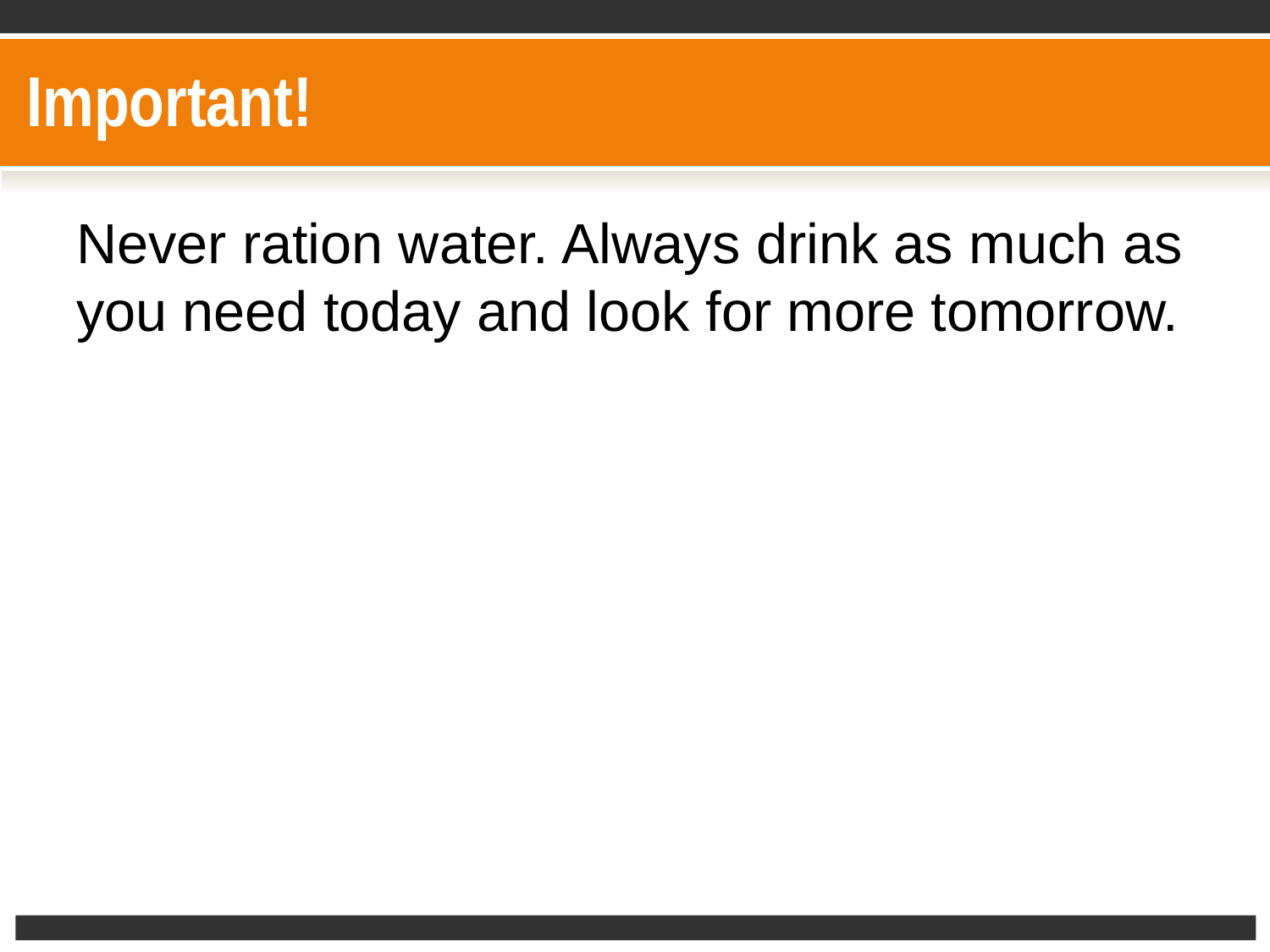

# Important!

Never ration water. Always drink as much as you need today and look for more tomorrow.